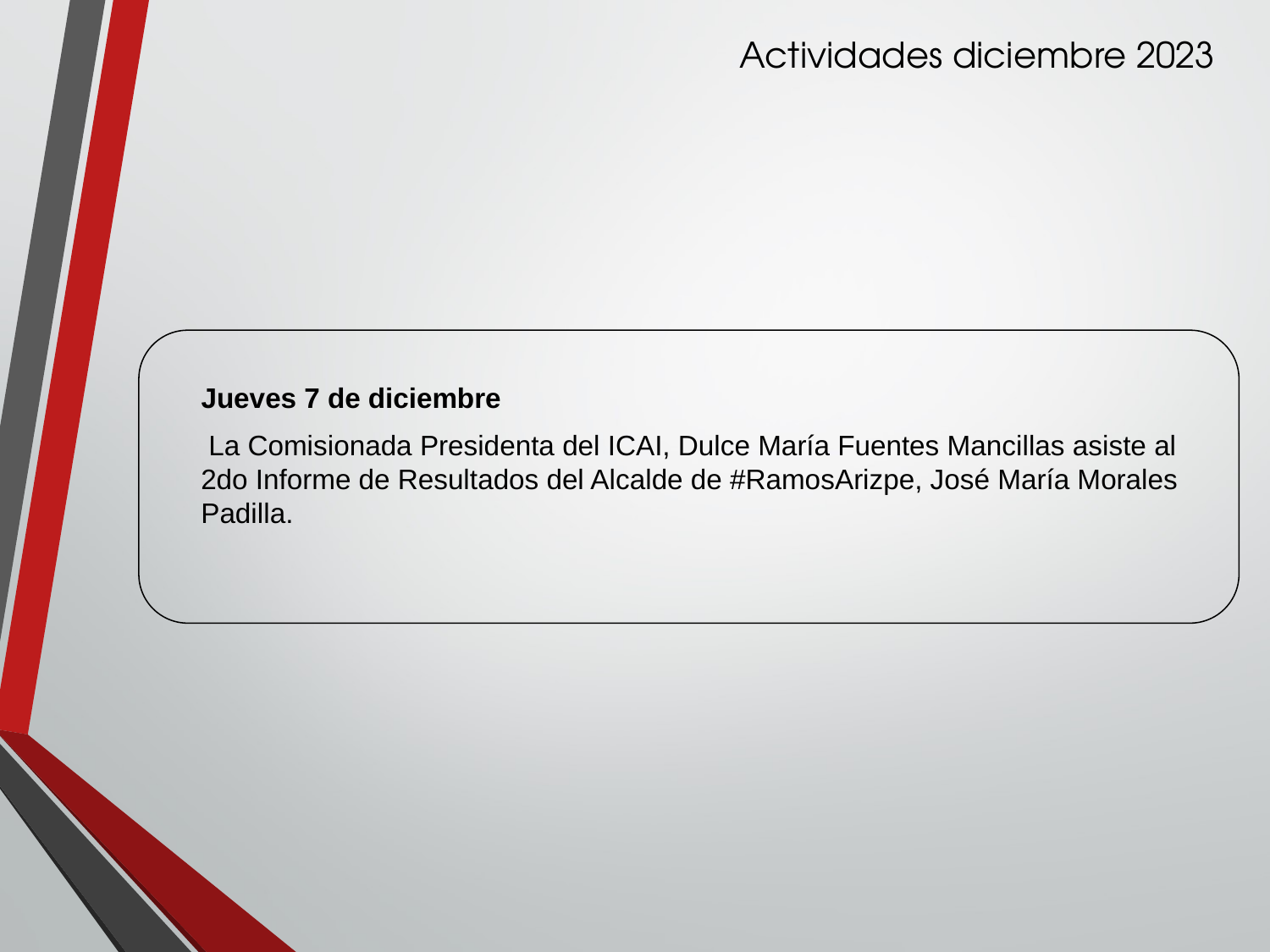

Actividades diciembre 2023

Jueves 7 de diciembre
 La Comisionada Presidenta del ICAI, Dulce María Fuentes Mancillas asiste al 2do Informe de Resultados del Alcalde de #RamosArizpe, José María Morales Padilla.